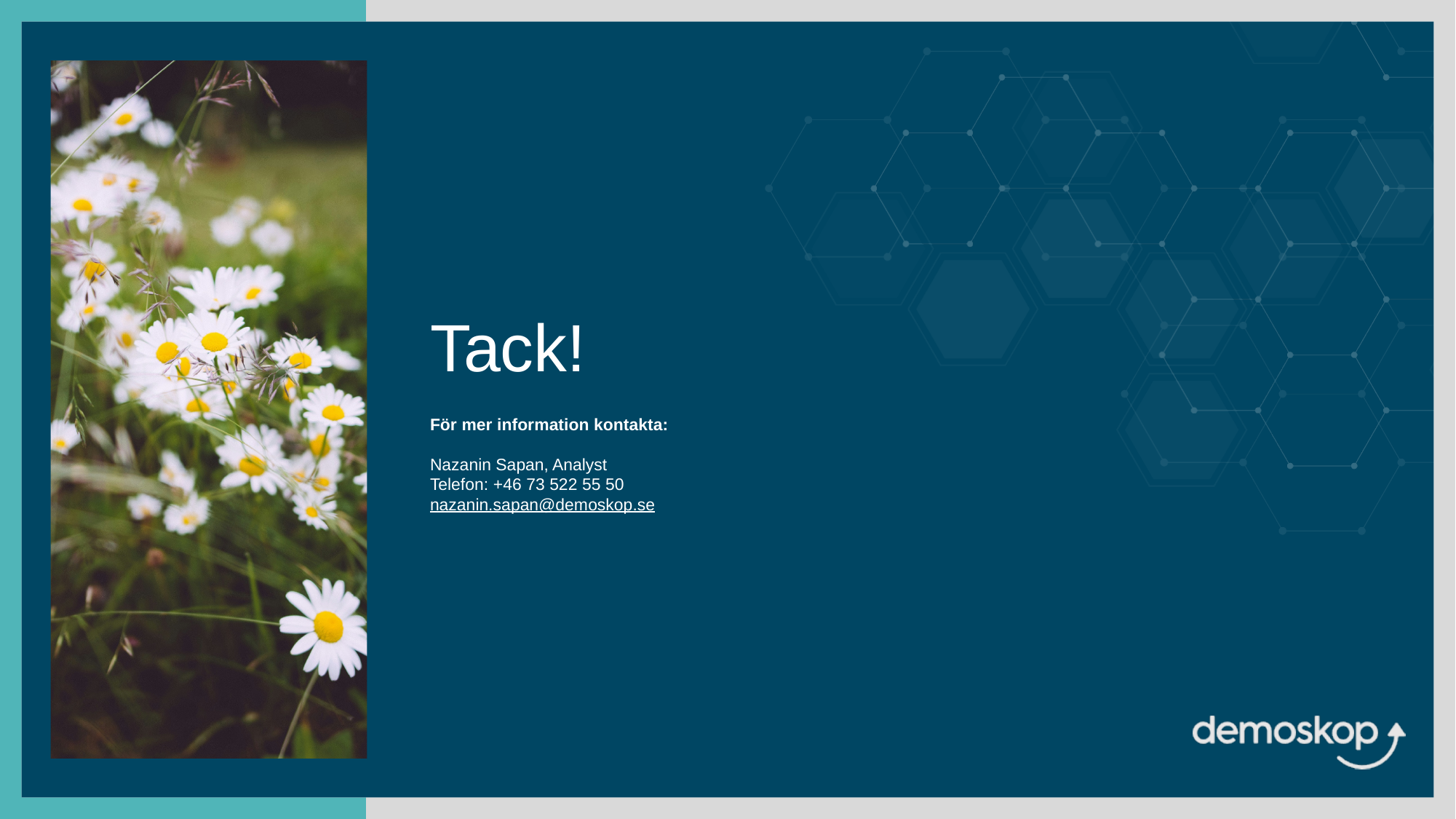

Tack!

För mer information kontakta:

Nazanin Sapan, Analyst
Telefon: +46 73 522 55 50
nazanin.sapan@demoskop.se